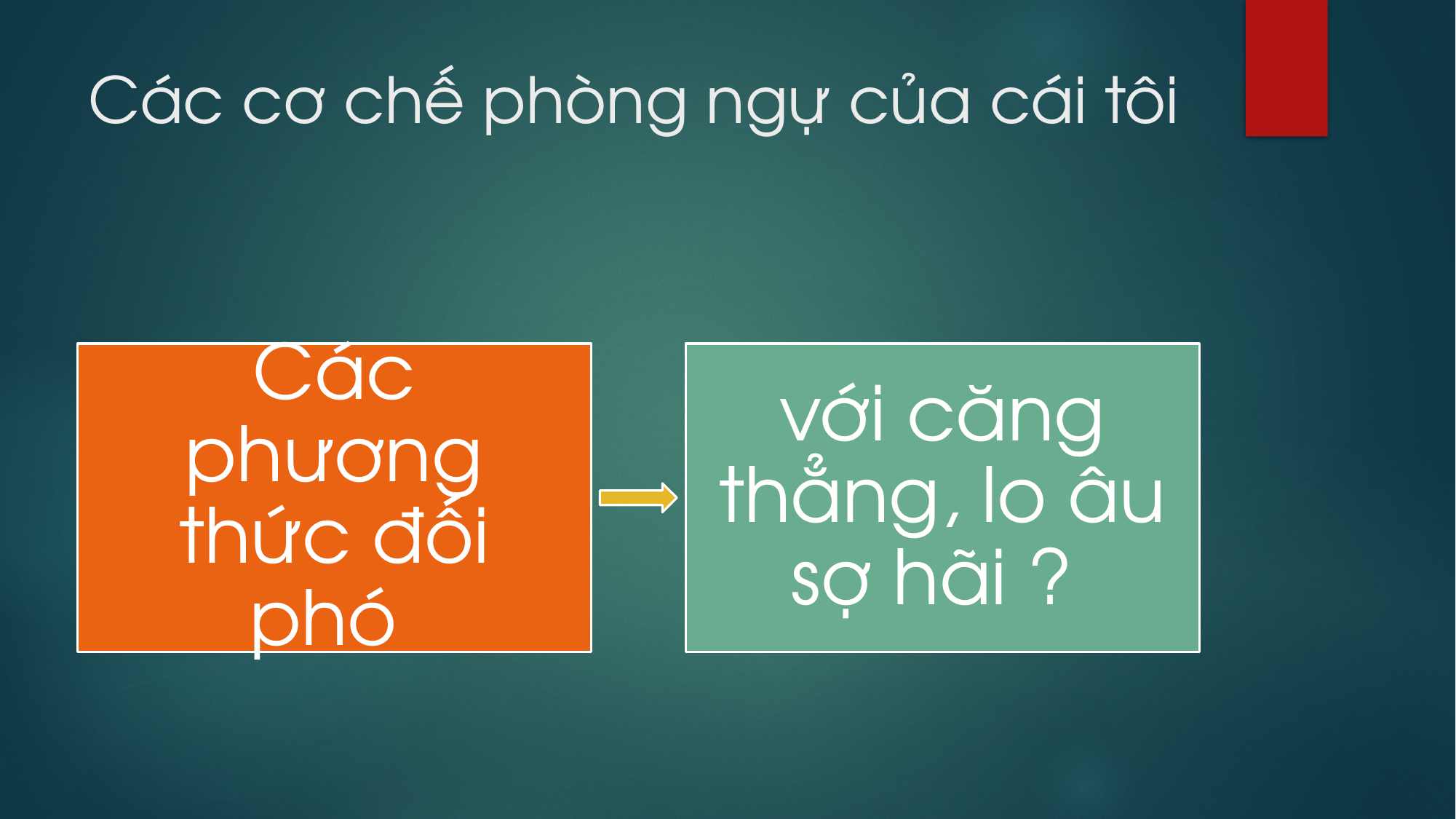

# Các cơ chế phòng ngự của cái tôi
Các phương thức đối phó
với căng thẳng, lo âu sợ hãi ?